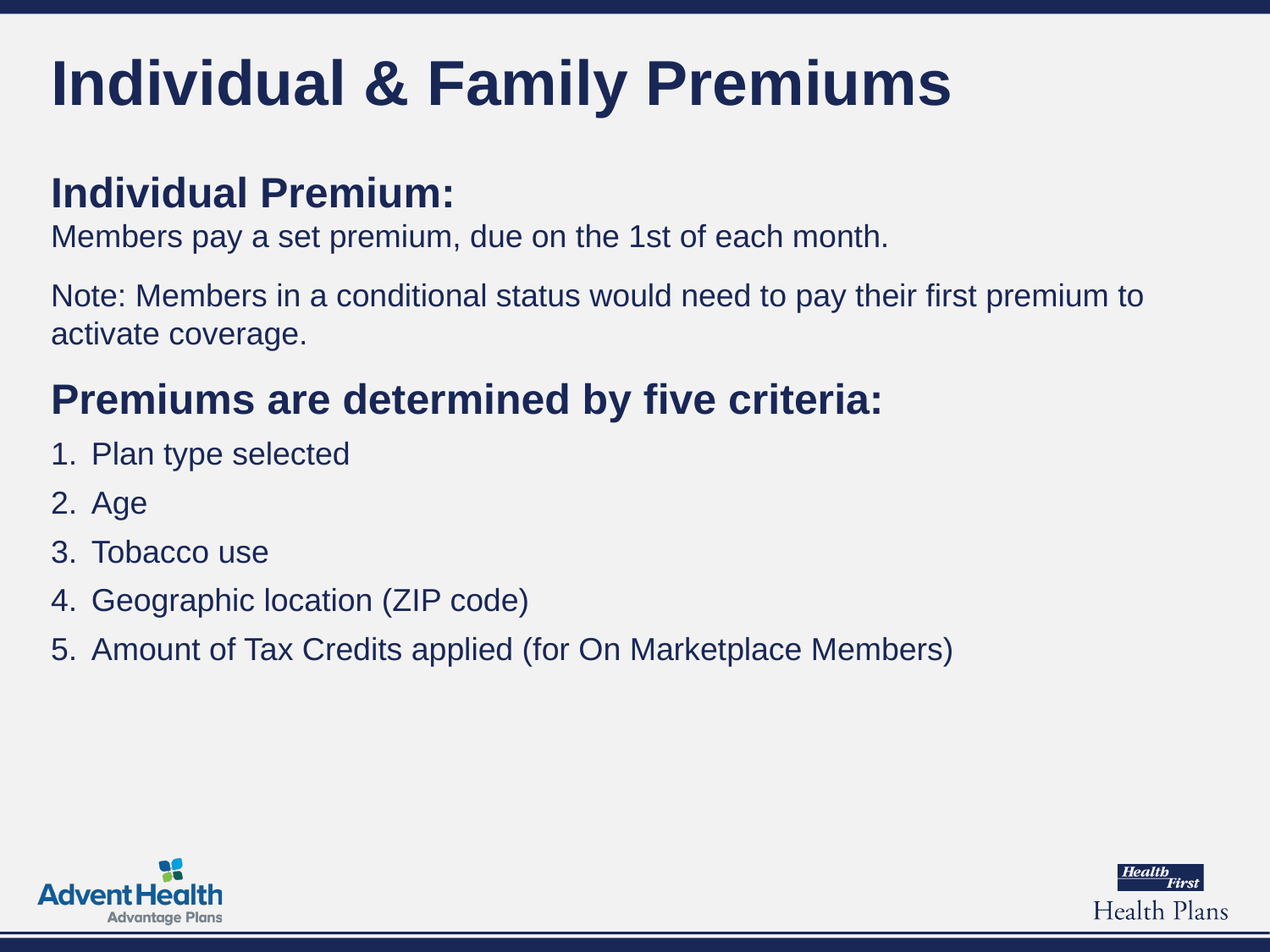

# Individual & Family Premiums
Individual Premium:
Members pay a set premium, due on the 1st of each month.
Note: Members in a conditional status would need to pay their first premium to activate coverage.
Premiums are determined by five criteria:
Plan type selected
Age
Tobacco use
Geographic location (ZIP code)
Amount of Tax Credits applied (for On Marketplace Members)